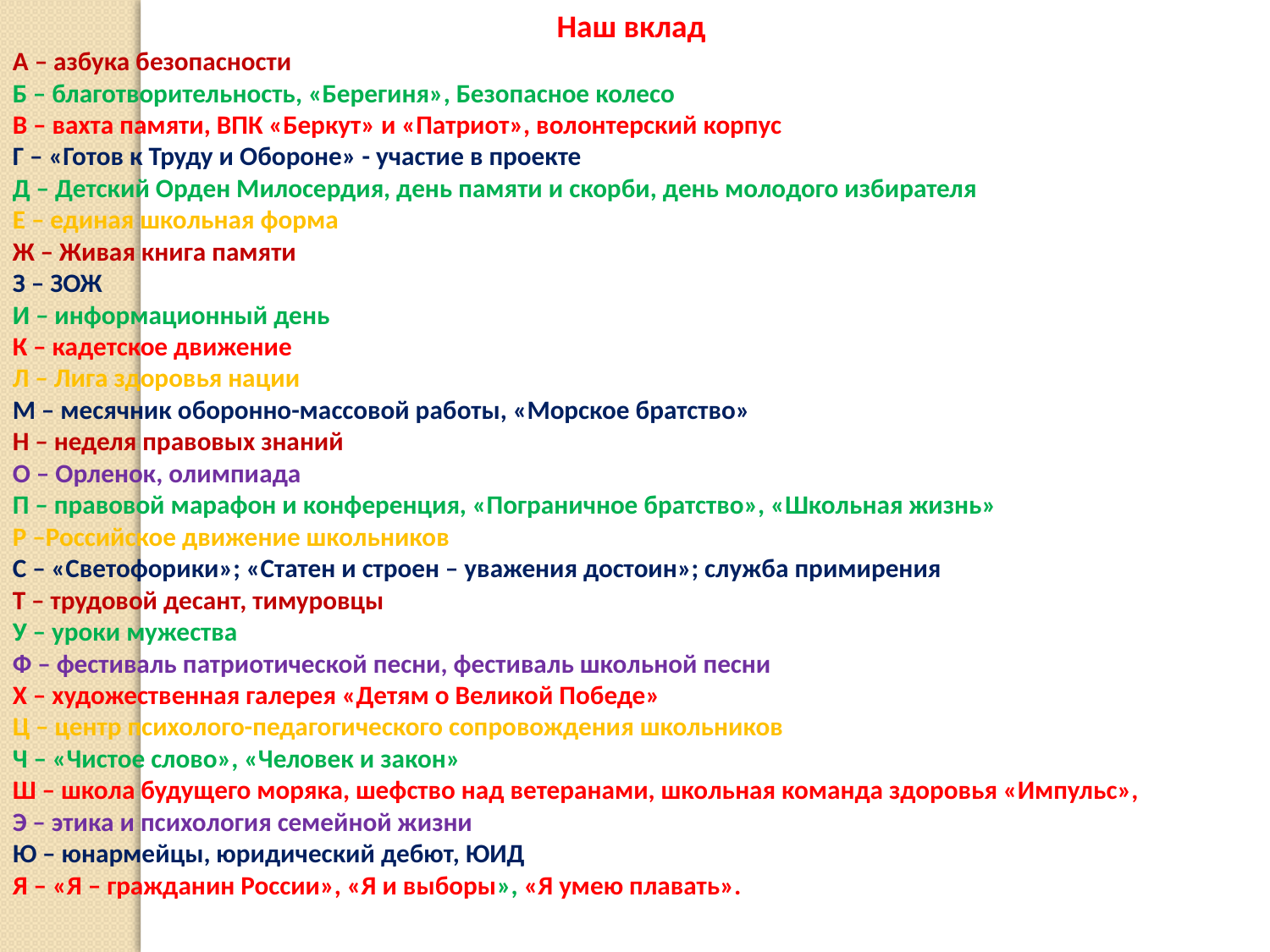

Наш вклад
А – азбука безопасности
Б – благотворительность, «Берегиня», Безопасное колесо
В – вахта памяти, ВПК «Беркут» и «Патриот», волонтерский корпус
Г – «Готов к Труду и Обороне» - участие в проекте
Д – Детский Орден Милосердия, день памяти и скорби, день молодого избирателя
Е – единая школьная форма
Ж – Живая книга памяти
З – ЗОЖ
И – информационный день
К – кадетское движение
Л – Лига здоровья нации
М – месячник оборонно-массовой работы, «Морское братство»
Н – неделя правовых знаний
О – Орленок, олимпиада
П – правовой марафон и конференция, «Пограничное братство», «Школьная жизнь»
Р –Российское движение школьников
С – «Светофорики»; «Статен и строен – уважения достоин»; служба примирения
Т – трудовой десант, тимуровцы
У – уроки мужества
Ф – фестиваль патриотической песни, фестиваль школьной песни
Х – художественная галерея «Детям о Великой Победе»
Ц – центр психолого-педагогического сопровождения школьников
Ч – «Чистое слово», «Человек и закон»
Ш – школа будущего моряка, шефство над ветеранами, школьная команда здоровья «Импульс»,
Э – этика и психология семейной жизни
Ю – юнармейцы, юридический дебют, ЮИД
Я – «Я – гражданин России», «Я и выборы», «Я умею плавать».